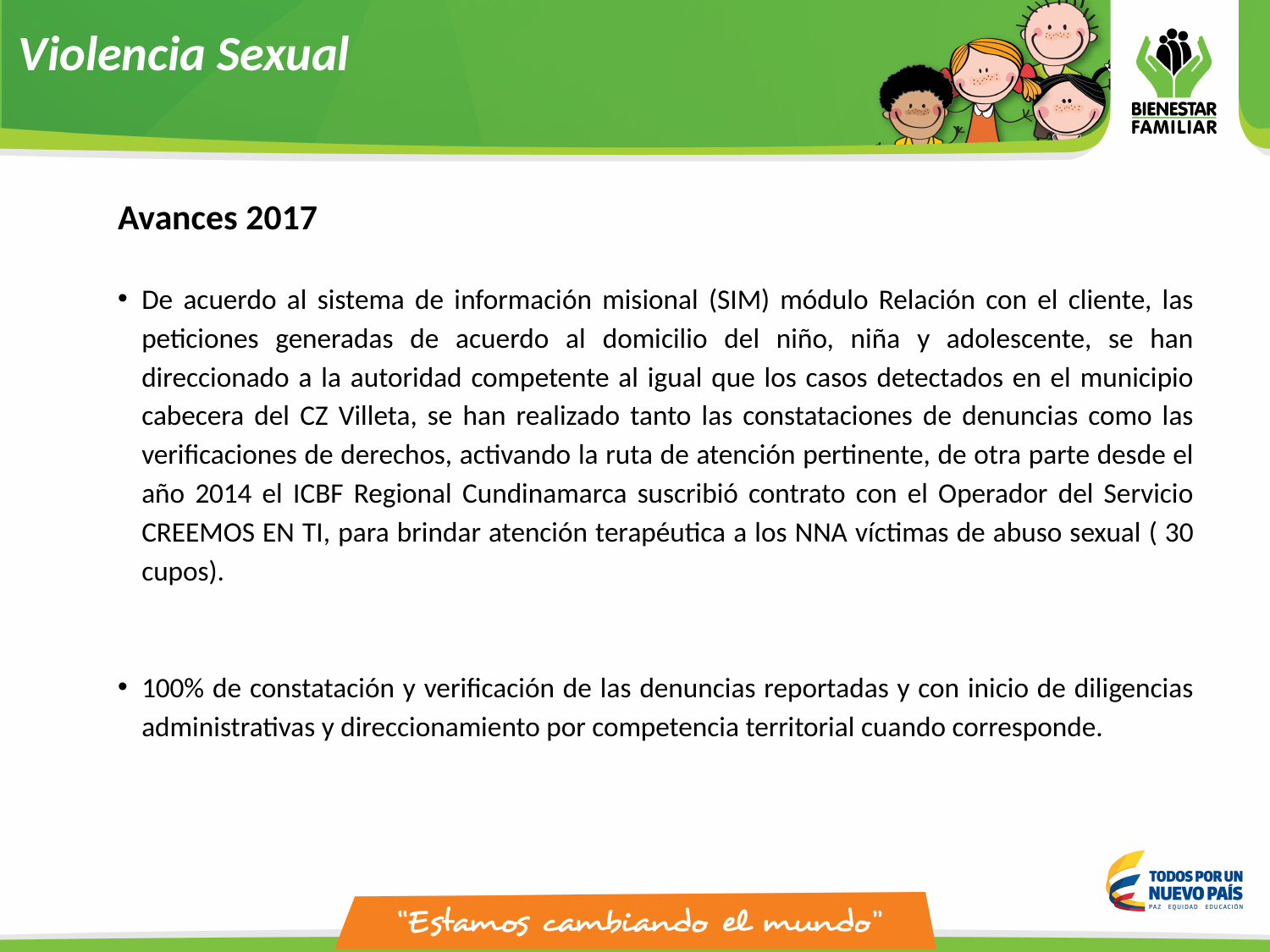

Violencia Sexual
Avances 2017

De acuerdo al sistema de información misional (SIM) módulo Relación con el cliente, las peticiones generadas de acuerdo al domicilio del niño, niña y adolescente, se han direccionado a la autoridad competente al igual que los casos detectados en el municipio cabecera del CZ Villeta, se han realizado tanto las constataciones de denuncias como las verificaciones de derechos, activando la ruta de atención pertinente, de otra parte desde el año 2014 el ICBF Regional Cundinamarca suscribió contrato con el Operador del Servicio CREEMOS EN TI, para brindar atención terapéutica a los NNA víctimas de abuso sexual ( 30 cupos).

100% de constatación y verificación de las denuncias reportadas y con inicio de diligencias administrativas y direccionamiento por competencia territorial cuando corresponde.